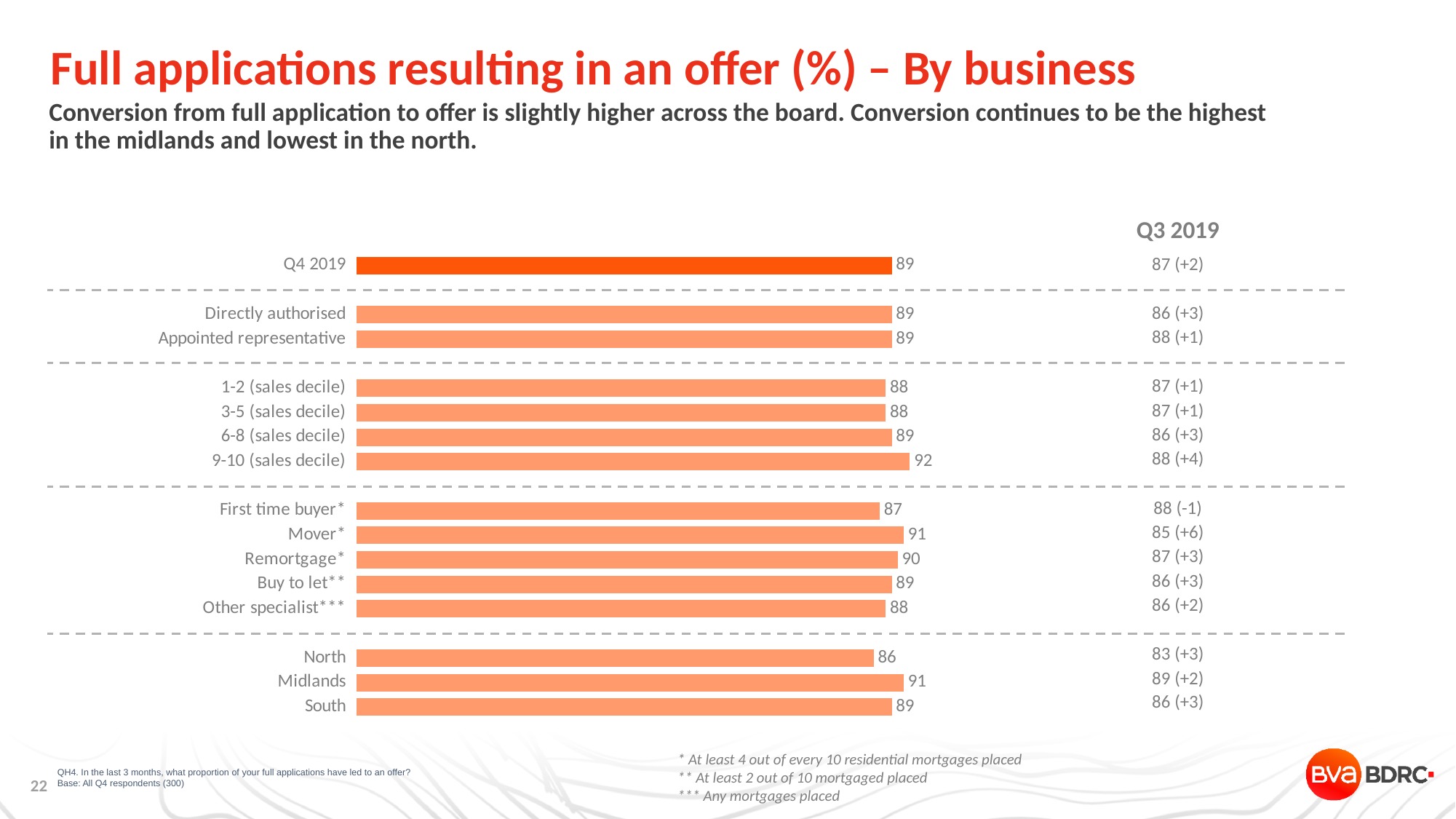

# Full applications resulting in an offer (%) – By business
Conversion from full application to offer is slightly higher across the board. Conversion continues to be the highest in the midlands and lowest in the north.
| Q3 2019 |
| --- |
| 87 (+2) |
|  |
| 86 (+3) |
| 88 (+1) |
|  |
| 87 (+1) |
| 87 (+1) |
| 86 (+3) |
| 88 (+4) |
|  |
| 88 (-1) |
| 85 (+6) |
| 87 (+3) |
| 86 (+3) |
| 86 (+2) |
|  |
| 83 (+3) |
| 89 (+2) |
| 86 (+3) |

### Chart

| Category | Series 1 |
|---|---|
| Q4 2019 | 89.0 |
|  | None |
| Directly authorised | 89.0 |
| Appointed representative | 89.0 |
|  | None |
| 1-2 (sales decile) | 88.0 |
| 3-5 (sales decile) | 88.0 |
| 6-8 (sales decile) | 89.0 |
| 9-10 (sales decile) | 92.0 |
|  | None |
| First time buyer* | 87.0 |
| Mover* | 91.0 |
| Remortgage* | 90.0 |
| Buy to let** | 89.0 |
| Other specialist*** | 88.0 |
|  | None |
| North | 86.0 |
| Midlands | 91.0 |
| South | 89.0 |
QH4. In the last 3 months, what proportion of your full applications have led to an offer?
Base: All Q4 respondents (300)
* At least 4 out of every 10 residential mortgages placed
** At least 2 out of 10 mortgaged placed
*** Any mortgages placed